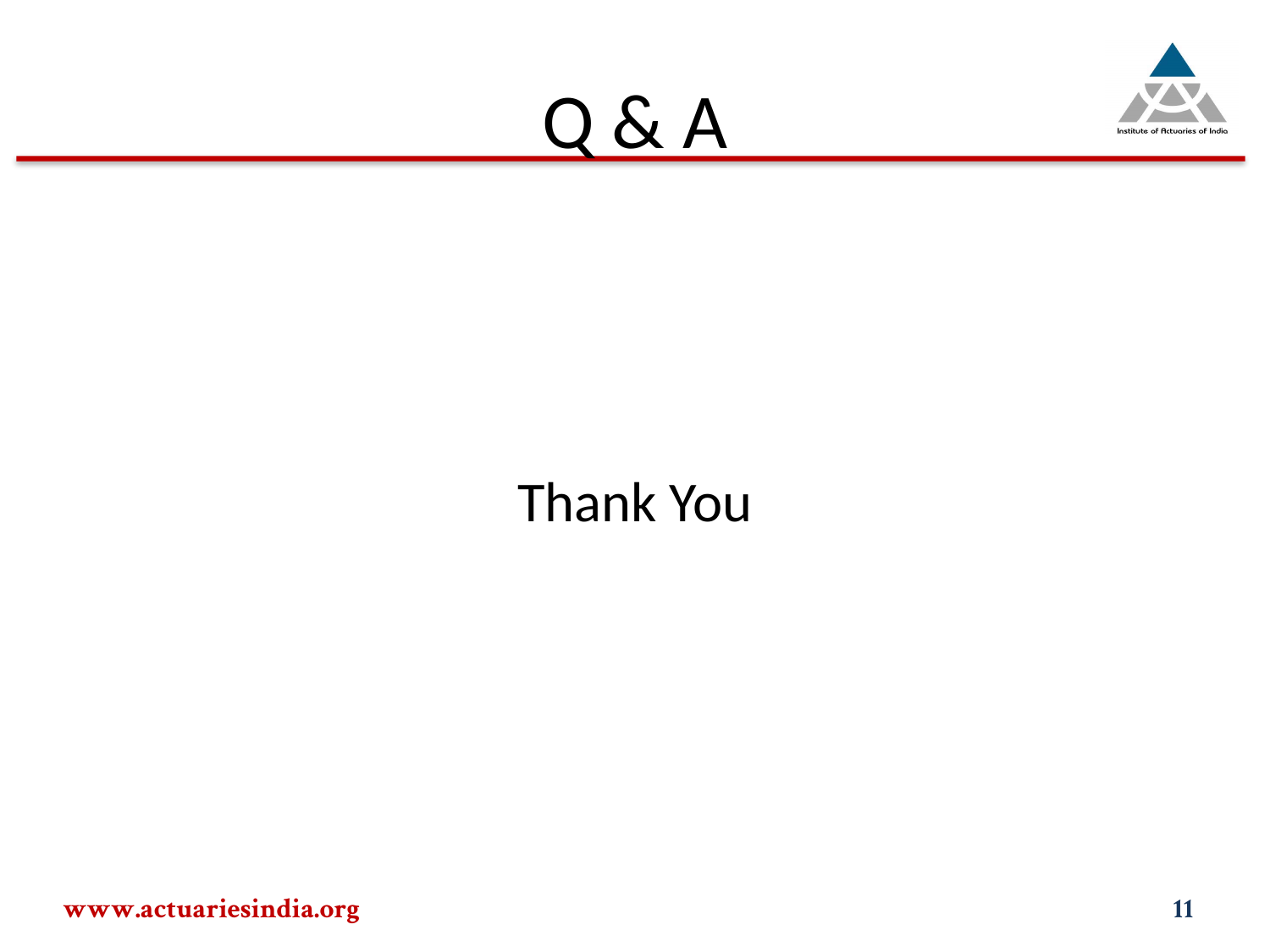

# Q & A

Thank You
www.actuariesindia.org
11